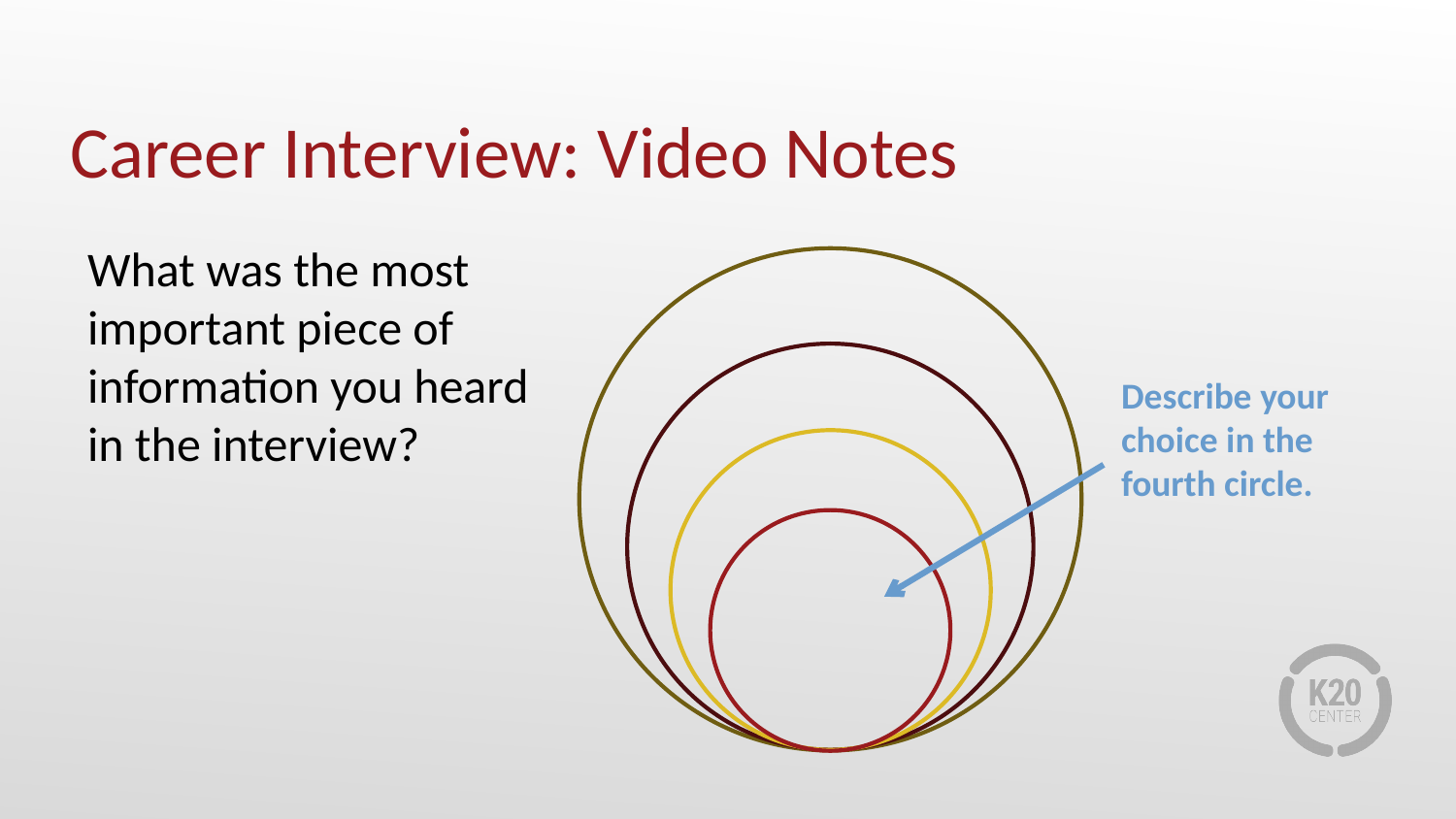

# Career Interview: Video Notes
What was the most important piece of information you heard in the interview?

Describe your choice in the fourth circle.